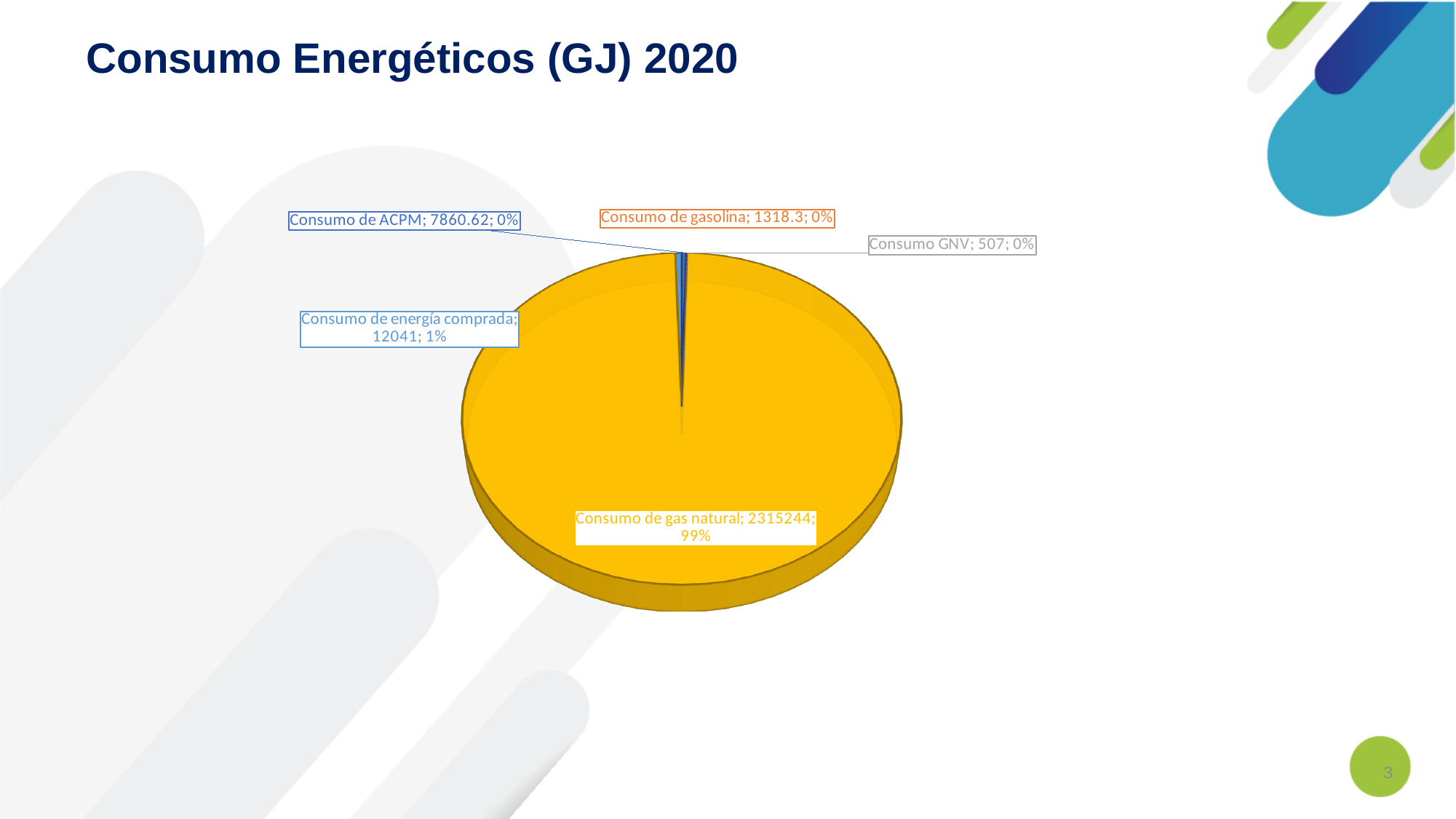

Consumo Energéticos (GJ) 2020

[unsupported chart]

3